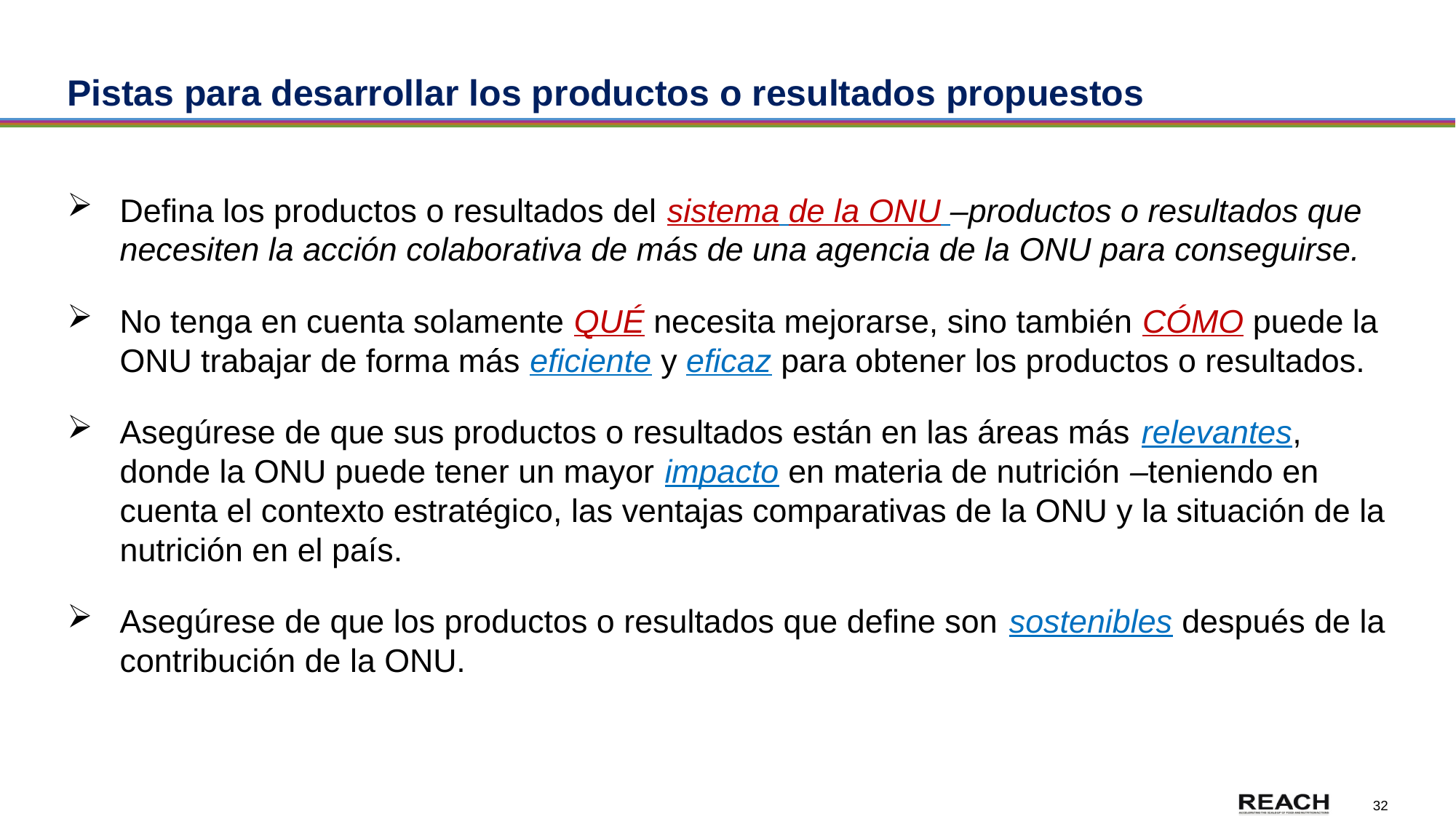

# Pistas para desarrollar los productos o resultados propuestos
Defina los productos o resultados del sistema de la ONU –productos o resultados que necesiten la acción colaborativa de más de una agencia de la ONU para conseguirse.
No tenga en cuenta solamente QUÉ necesita mejorarse, sino también CÓMO puede la ONU trabajar de forma más eficiente y eficaz para obtener los productos o resultados.
Asegúrese de que sus productos o resultados están en las áreas más relevantes, donde la ONU puede tener un mayor impacto en materia de nutrición –teniendo en cuenta el contexto estratégico, las ventajas comparativas de la ONU y la situación de la nutrición en el país.
Asegúrese de que los productos o resultados que define son sostenibles después de la contribución de la ONU.